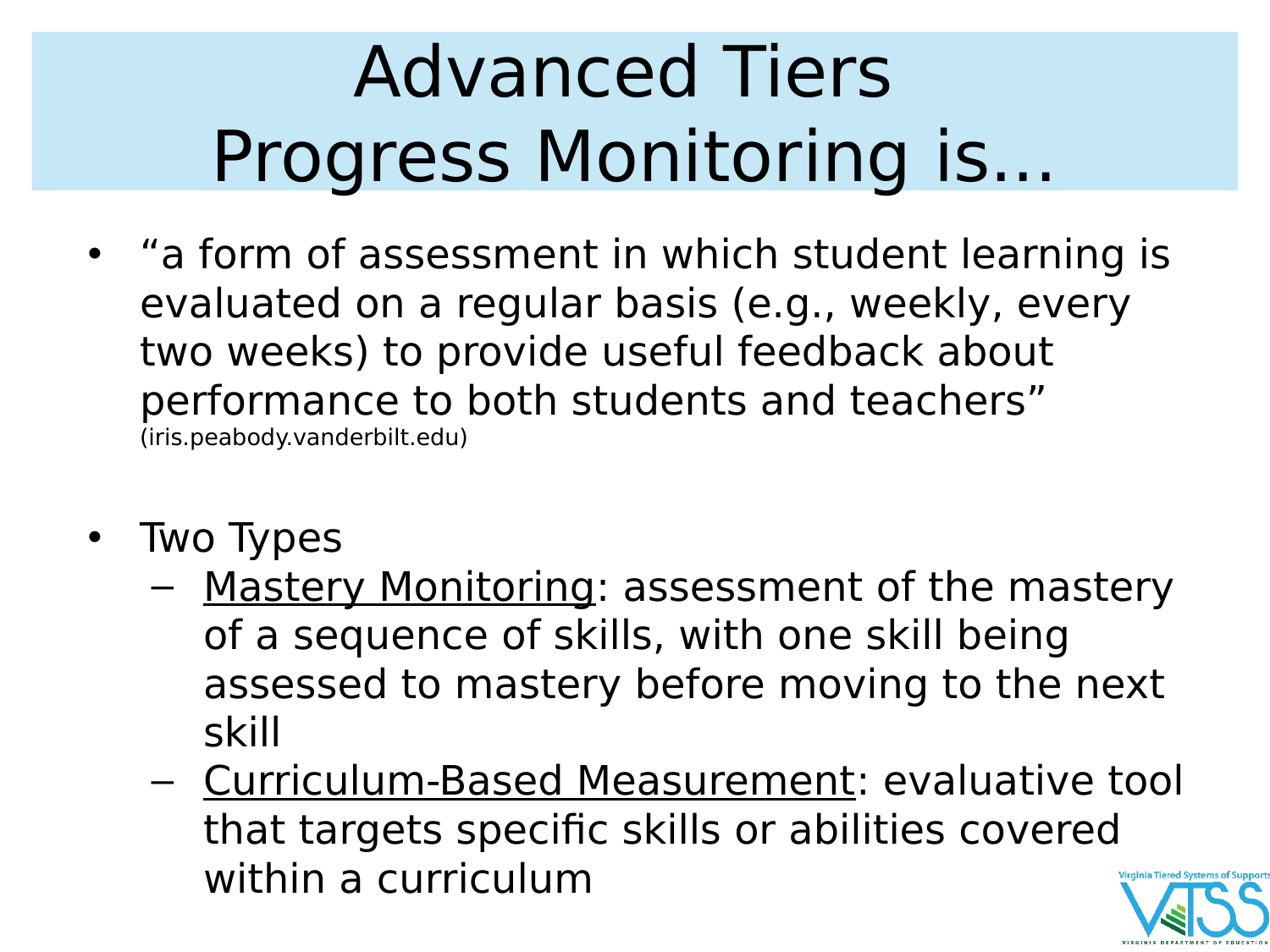

# Advanced Tiers
Progress Monitoring is...
“a form of assessment in which student learning is evaluated on a regular basis (e.g., weekly, every two weeks) to provide useful feedback about performance to both students and teachers” (iris.peabody.vanderbilt.edu)

Two Types
Mastery Monitoring: assessment of the mastery of a sequence of skills, with one skill being assessed to mastery before moving to the next skill
Curriculum-Based Measurement: evaluative tool that targets specific skills or abilities covered within a curriculum